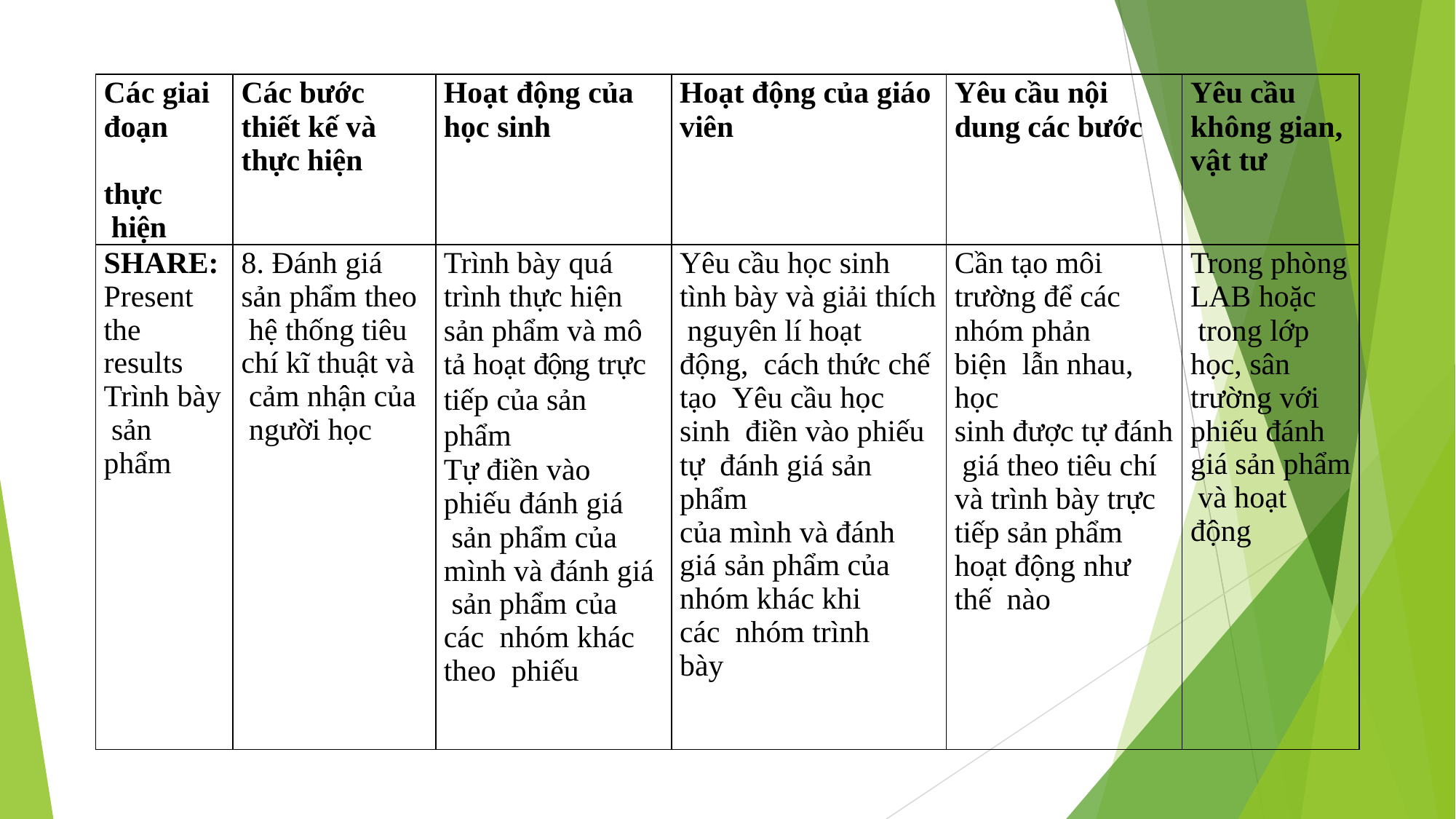

| Các giai đoạn thực hiện | Các bước thiết kế và thực hiện | Hoạt động của học sinh | Hoạt động của giáo viên | Yêu cầu nội dung các bước | Yêu cầu không gian, vật tư |
| --- | --- | --- | --- | --- | --- |
| SHARE: Present the results Trình bày sản phẩm | 8. Đánh giá sản phẩm theo hệ thống tiêu chí kĩ thuật và cảm nhận của người học | Trình bày quá trình thực hiện sản phẩm và mô tả hoạt động trực tiếp của sản phẩm Tự điền vào phiếu đánh giá sản phẩm của mình và đánh giá sản phẩm của các nhóm khác theo phiếu | Yêu cầu học sinh tình bày và giải thích nguyên lí hoạt động, cách thức chế tạo Yêu cầu học sinh điền vào phiếu tự đánh giá sản phẩm của mình và đánh giá sản phẩm của nhóm khác khi các nhóm trình bày | Cần tạo môi trường để các nhóm phản biện lẫn nhau, học sinh được tự đánh giá theo tiêu chí và trình bày trực tiếp sản phẩm hoạt động như thế nào | Trong phòng LAB hoặc trong lớp học, sân trường với phiếu đánh giá sản phẩm và hoạt động |